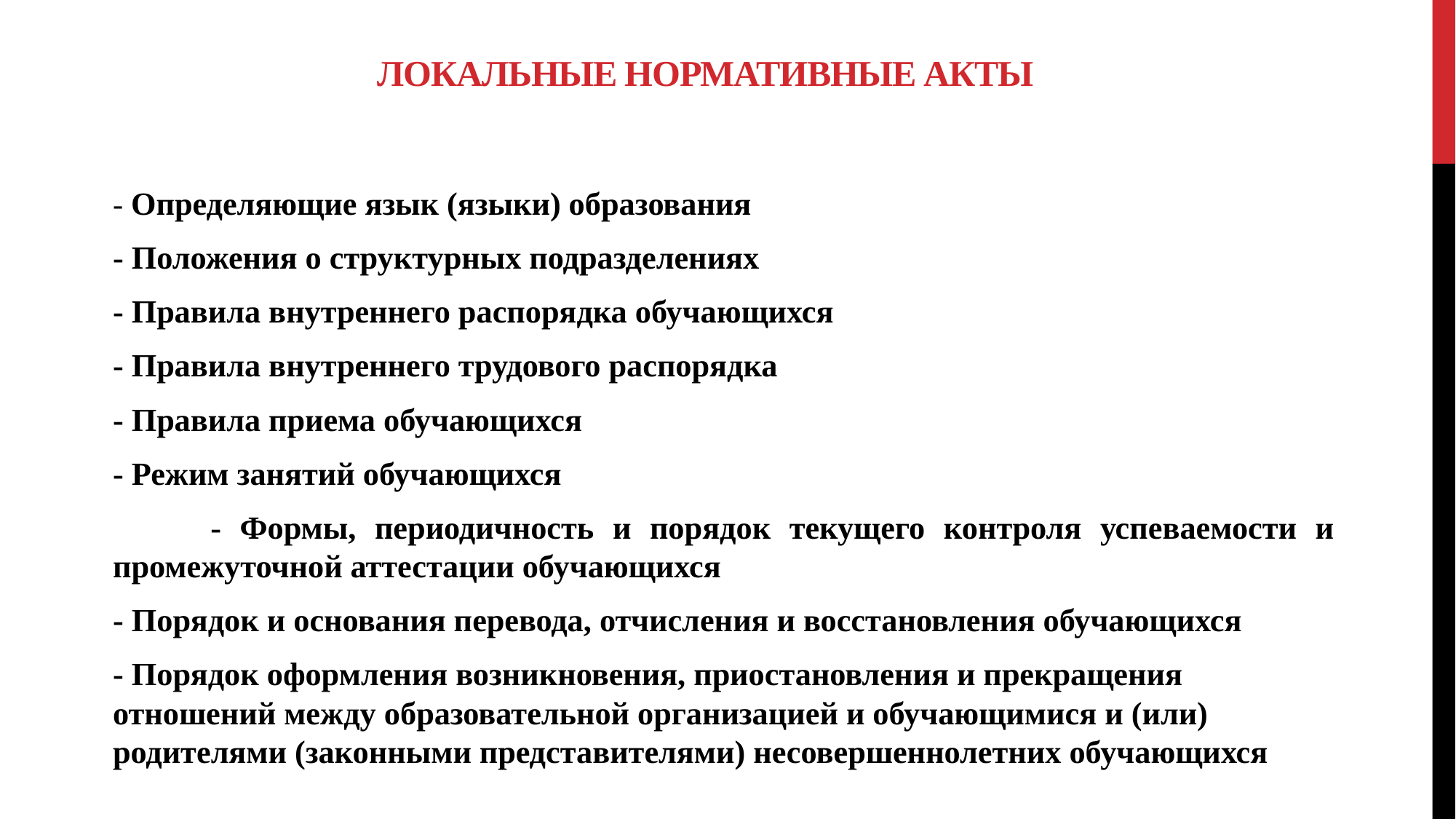

# Локальные нормативные акты
	- Определяющие язык (языки) образования
	- Положения о структурных подразделениях
	- Правила внутреннего распорядка обучающихся
	- Правила внутреннего трудового распорядка
	- Правила приема обучающихся
	- Режим занятий обучающихся
         - Формы, периодичность и порядок текущего контроля успеваемости и промежуточной аттестации обучающихся
	- Порядок и основания перевода, отчисления и восстановления обучающихся
	- Порядок оформления возникновения, приостановления и прекращения отношений между образовательной организацией и обучающимися и (или) родителями (законными представителями) несовершеннолетних обучающихся